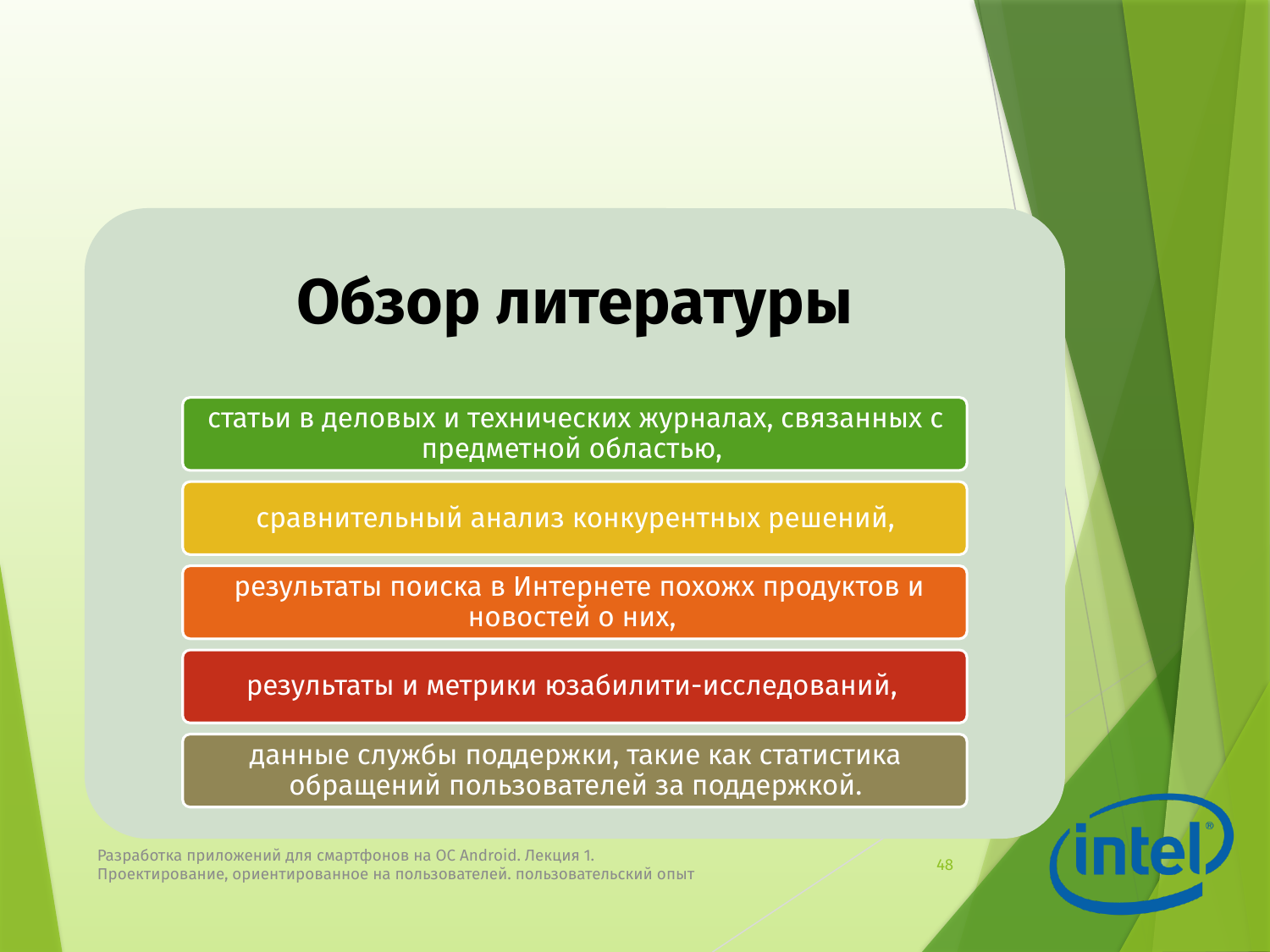

#
Обзор литературы
статьи в деловых и технических журналах, связанных с предметной областью,
сравнительный анализ конкурентных решений,
 результаты поиска в Интернете похожх продуктов и новостей о них,
результаты и метрики юзабилити-исследований,
данные службы поддержки, такие как статистика обращений пользователей за поддержкой.
Разработка приложений для смартфонов на ОС Android. Лекция 1. Проектирование, ориентированное на пользователей. пользовательский опыт
48